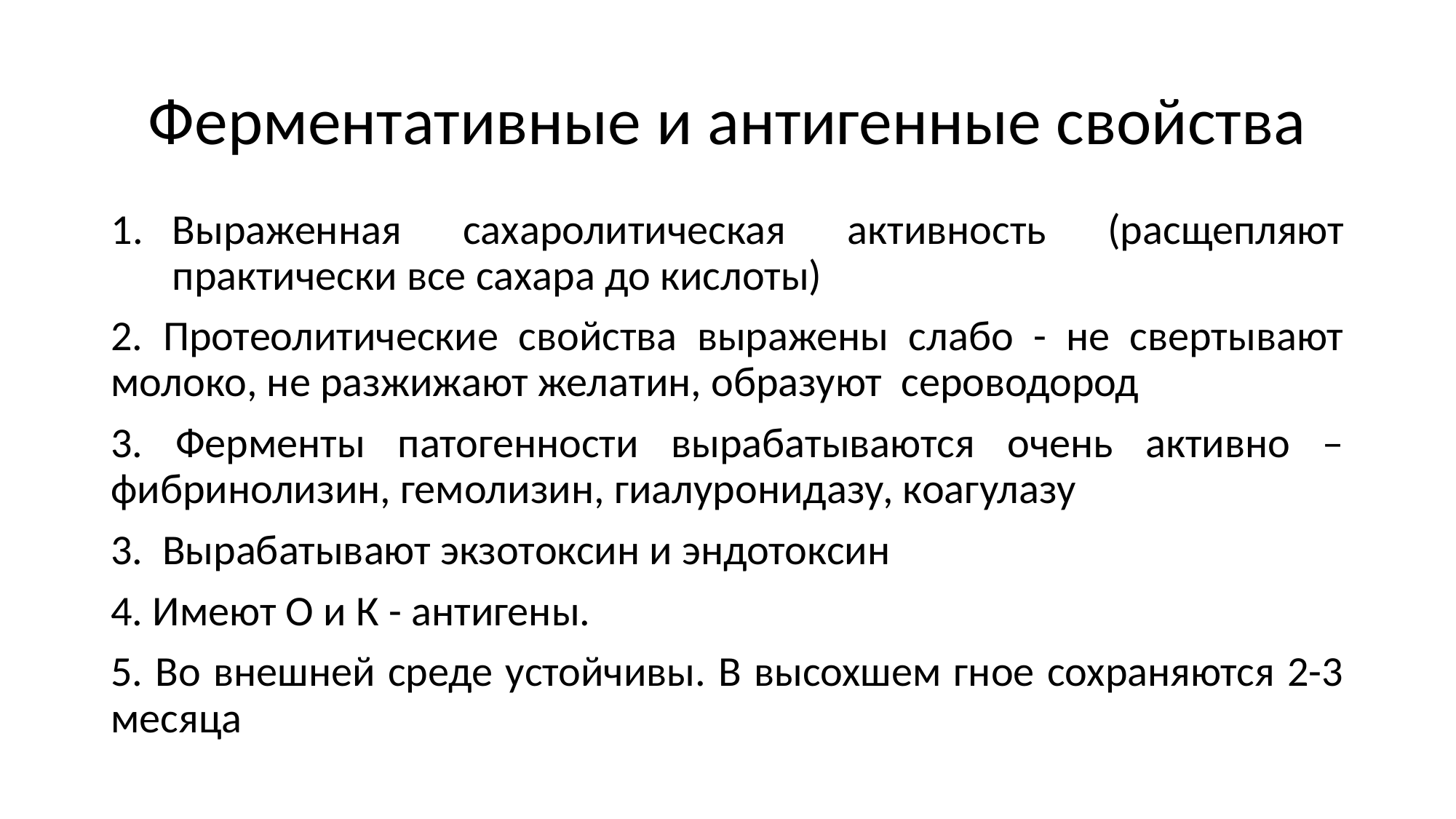

# Ферментативные и антигенные свойства
Выраженная сахаролитическая активность (расщепляют практически все сахара до кислоты)
2. Протеолитические свойства выражены слабо - не свертывают молоко, не разжижают желатин, образуют  сероводород
3. Ферменты патогенности вырабатываются очень активно – фибринолизин, гемолизин, гиалуронидазу, коагулазу
3.  Вырабатывают экзотоксин и эндотоксин
4. Имеют О и К - антигены.
5. Во внешней среде устойчивы. В высохшем гное сохраняются 2-3 месяца